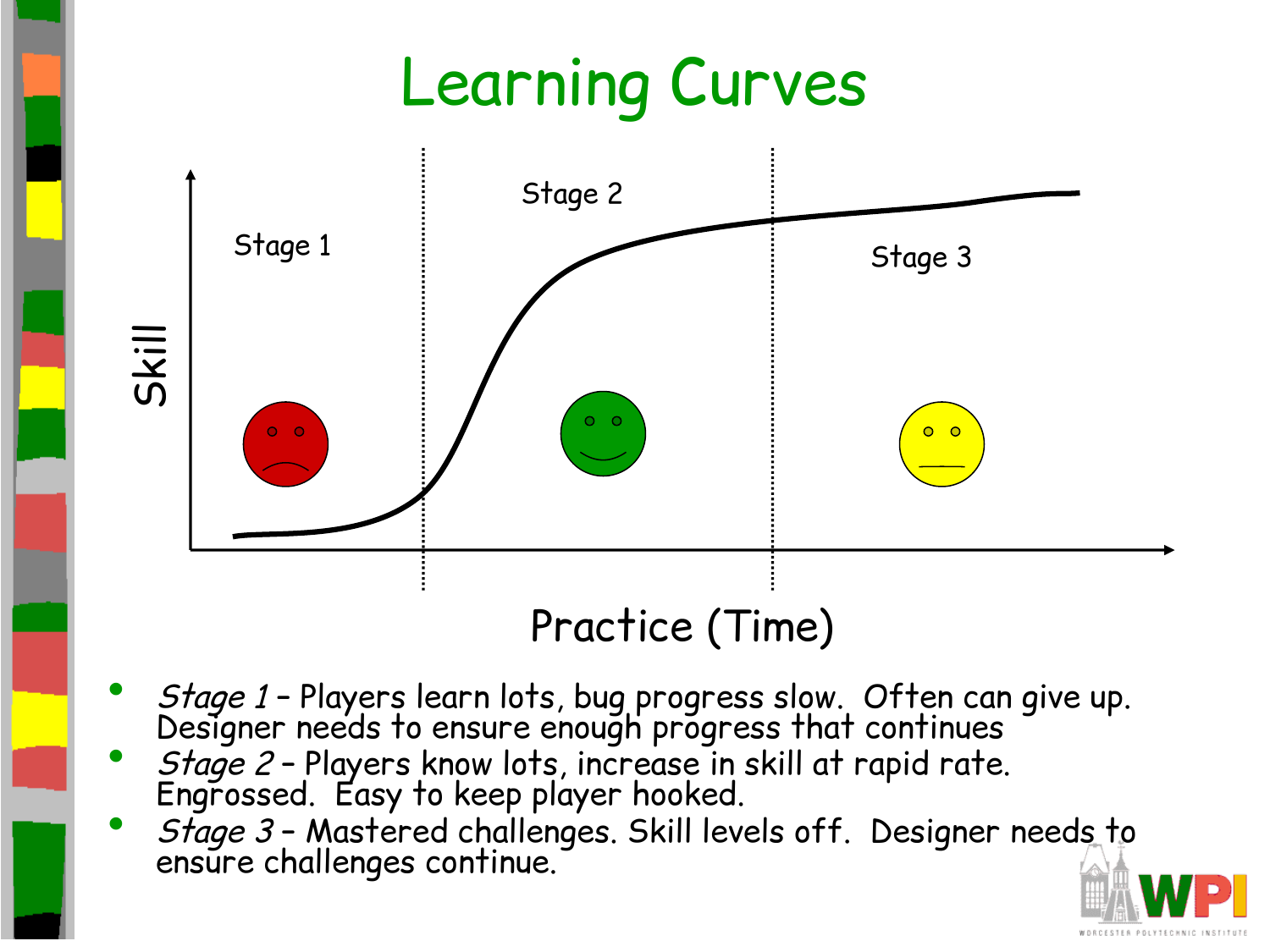

# Learning Curves

Stage 2

Stage 1
Stage 3
Skill

Practice (Time)
Stage 1 – Players learn lots, bug progress slow.  Often can give up.  Designer needs to ensure enough progress that continues
Stage 2 – Players know lots, increase in skill at rapid rate.  Engrossed.  Easy to keep player hooked.
Stage 3 – Mastered challenges. Skill levels off.  Designer needs to ensure challenges continue.